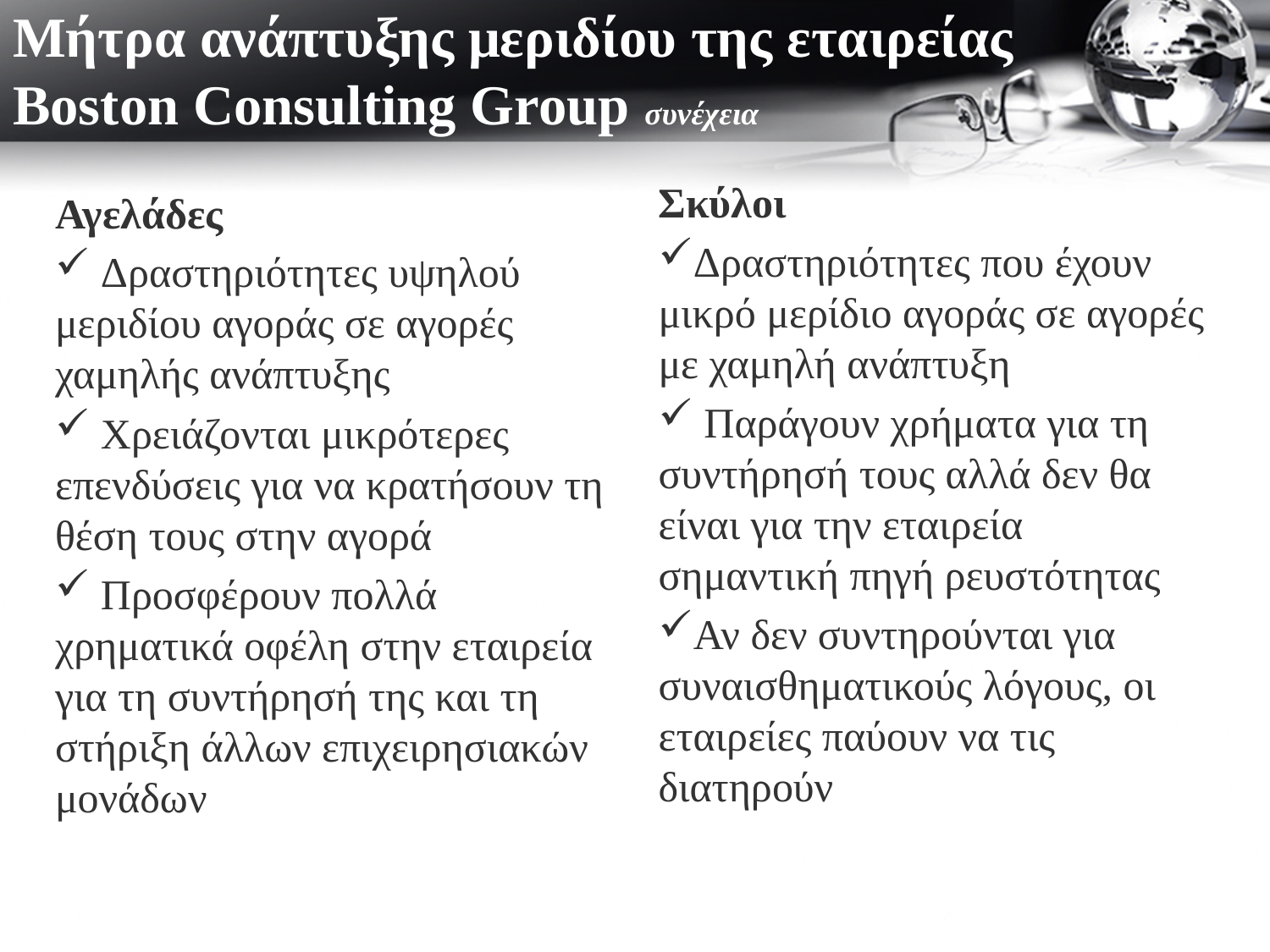

# Μήτρα ανάπτυξης μεριδίου της εταιρείας Boston Consulting Group συνέχεια
Σκύλοι
Δραστηριότητες που έχουν μικρό μερίδιο αγοράς σε αγορές με χαμηλή ανάπτυξη
 Παράγουν χρήματα για τη συντήρησή τους αλλά δεν θα είναι για την εταιρεία σημαντική πηγή ρευστότητας
Αν δεν συντηρούνται για συναισθηματικούς λόγους, οι εταιρείες παύουν να τις διατηρούν
Αγελάδες
 Δραστηριότητες υψηλού μεριδίου αγοράς σε αγορές χαμηλής ανάπτυξης
 Χρειάζονται μικρότερες επενδύσεις για να κρατήσουν τη θέση τους στην αγορά
 Προσφέρουν πολλά χρηματικά οφέλη στην εταιρεία για τη συντήρησή της και τη στήριξη άλλων επιχειρησιακών μονάδων